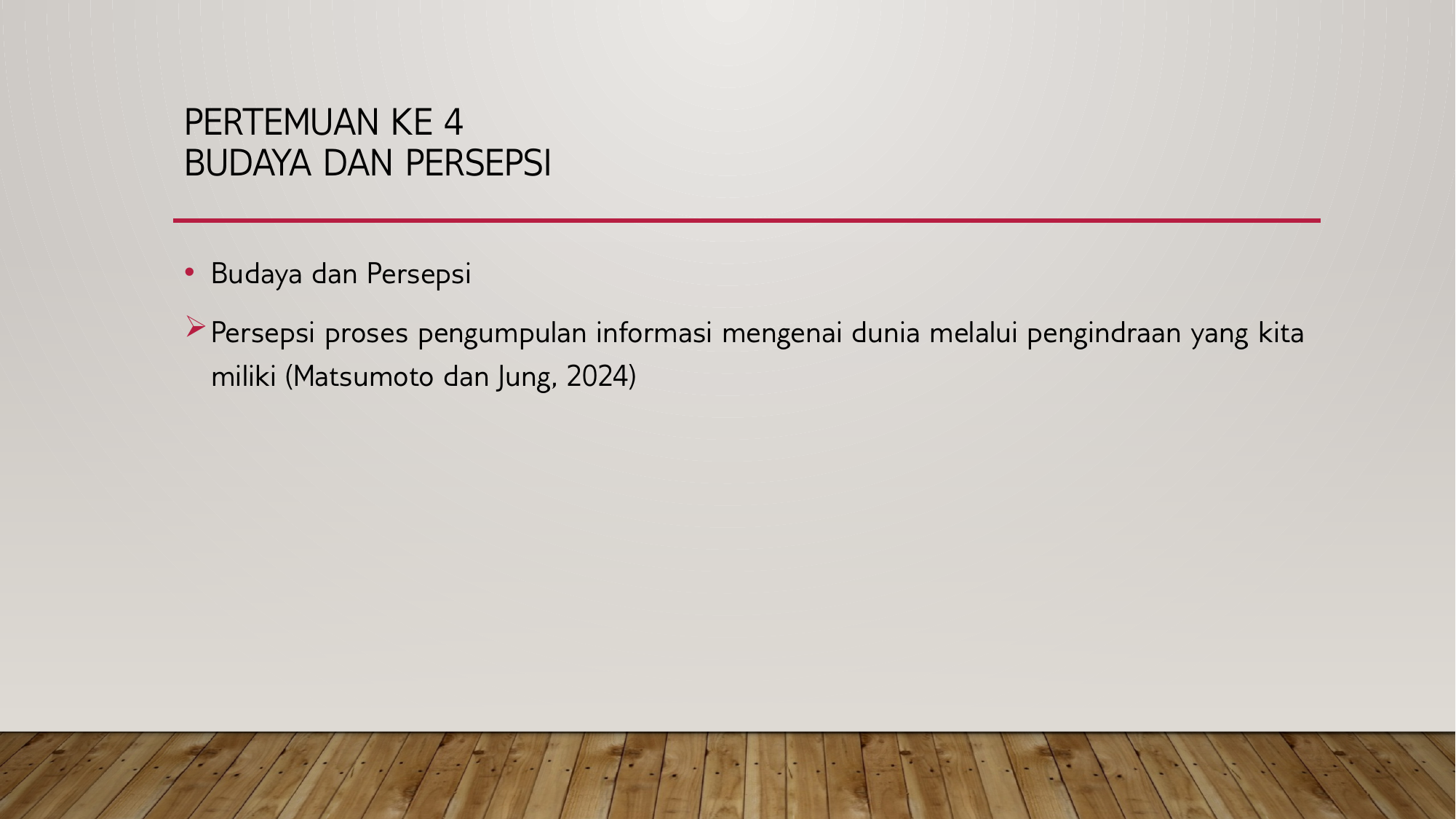

# Pertemuan ke 4 Budaya dan persepsi
Budaya dan Persepsi
Persepsi proses pengumpulan informasi mengenai dunia melalui pengindraan yang kita miliki (Matsumoto dan Jung, 2024)